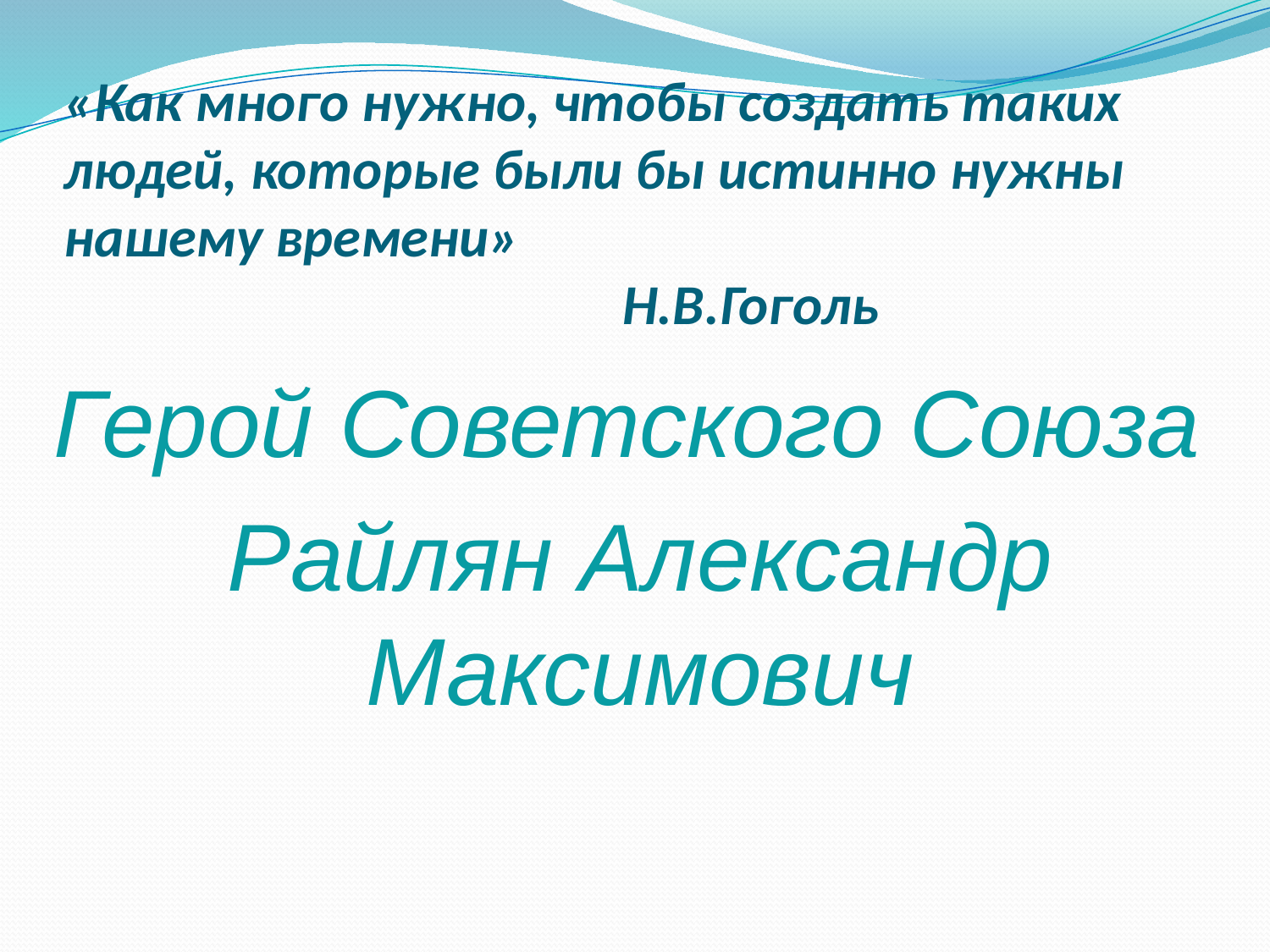

# «Как много нужно, чтобы создать таких людей, которые были бы истинно нужны нашему времени»                                                                                                     Н.В.Гоголь
Герой Советского Союза
Райлян Александр Максимович